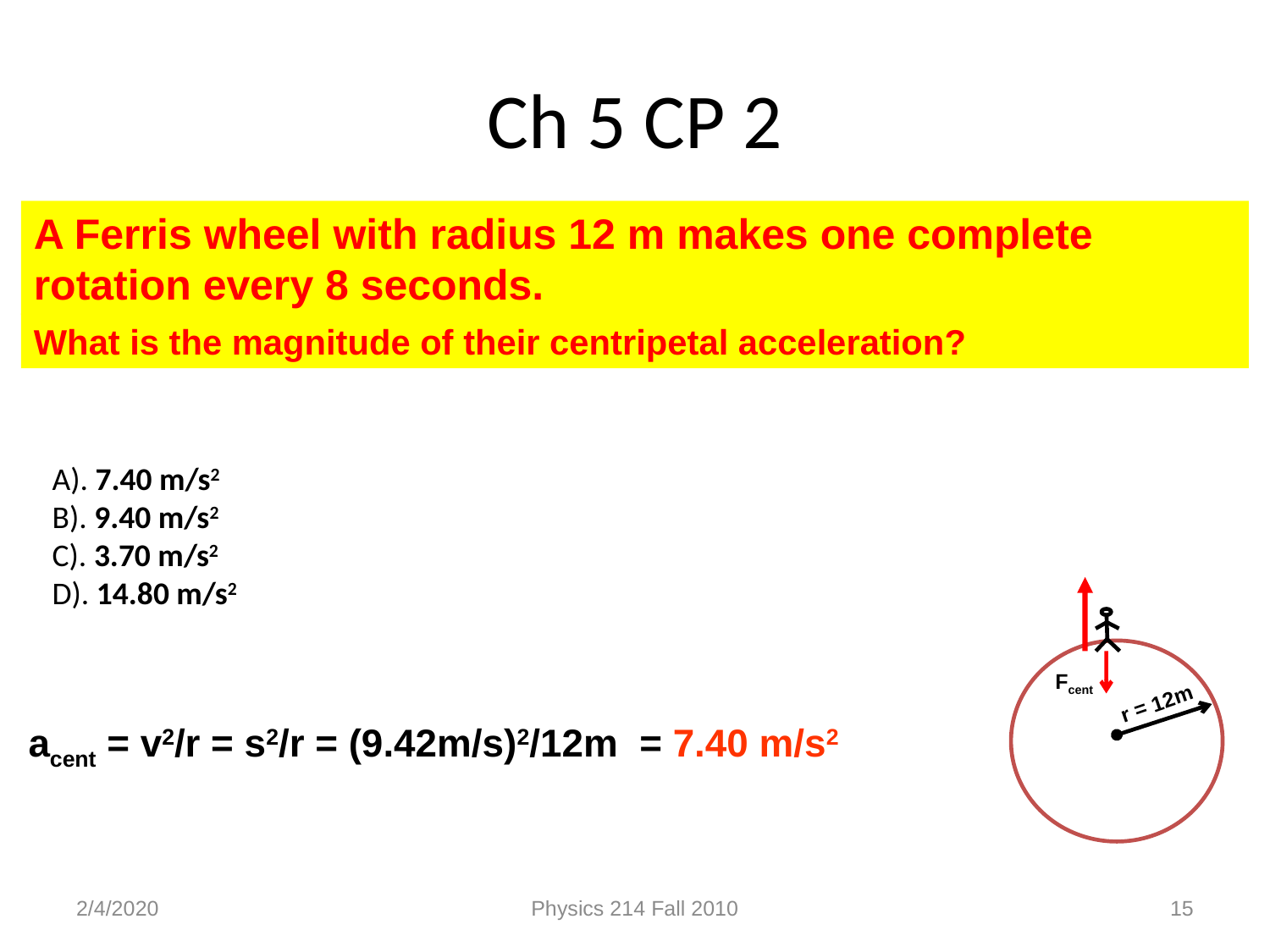

# Ch 5 CP 2
A Ferris wheel with radius 12 m makes one complete rotation every 8 seconds.
What is the magnitude of their centripetal acceleration?
A). 7.40 m/s2
B). 9.40 m/s2
C). 3.70 m/s2
D). 14.80 m/s2

Fcent
r = 12m

acent = v2/r = s2/r = (9.42m/s)2/12m  = 7.40 m/s2
2/4/2020
Physics 214 Fall 2010
15